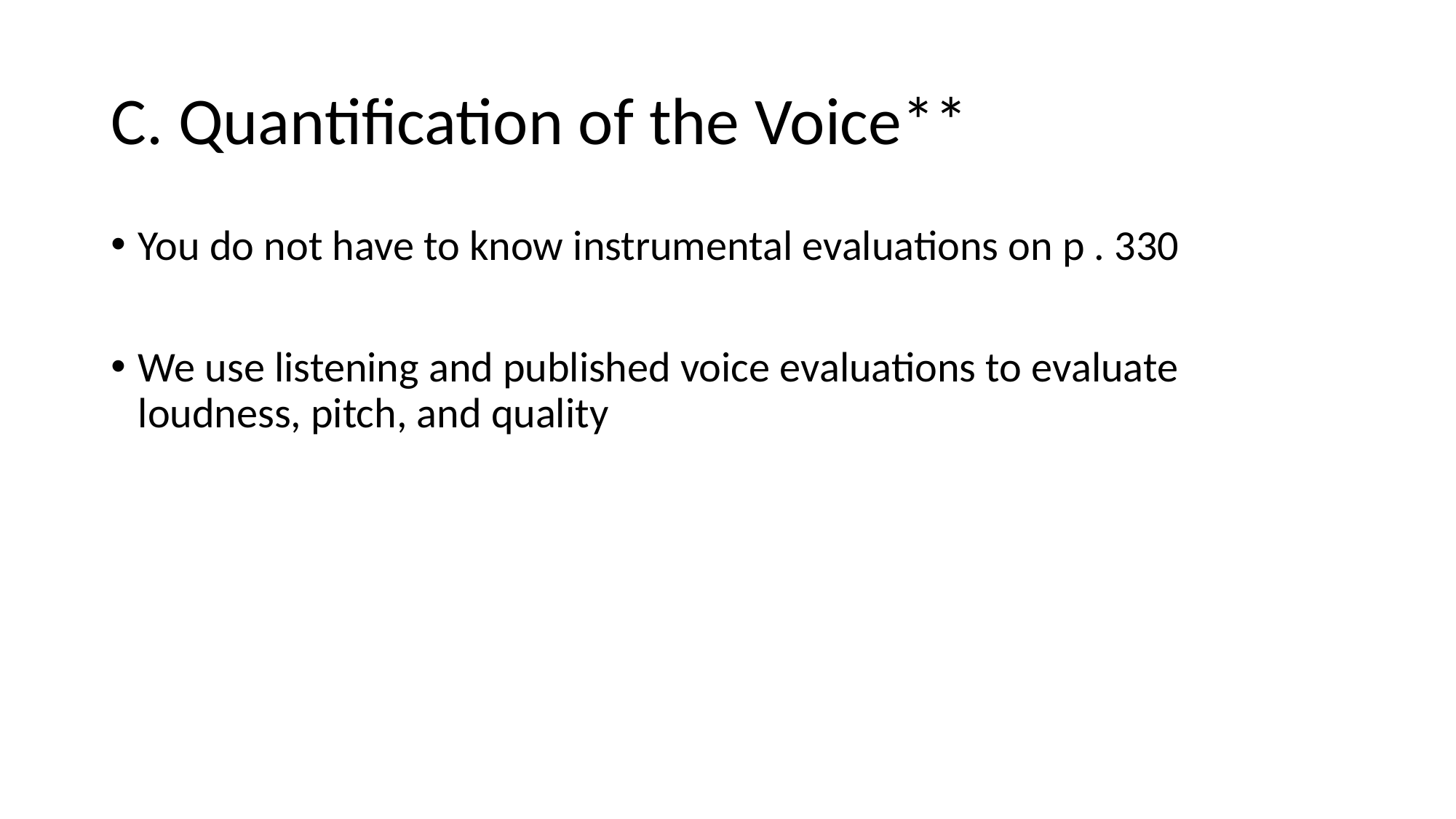

# C. Quantification of the Voice**
You do not have to know instrumental evaluations on p . 330

We use listening and published voice evaluations to evaluate loudness, pitch, and quality